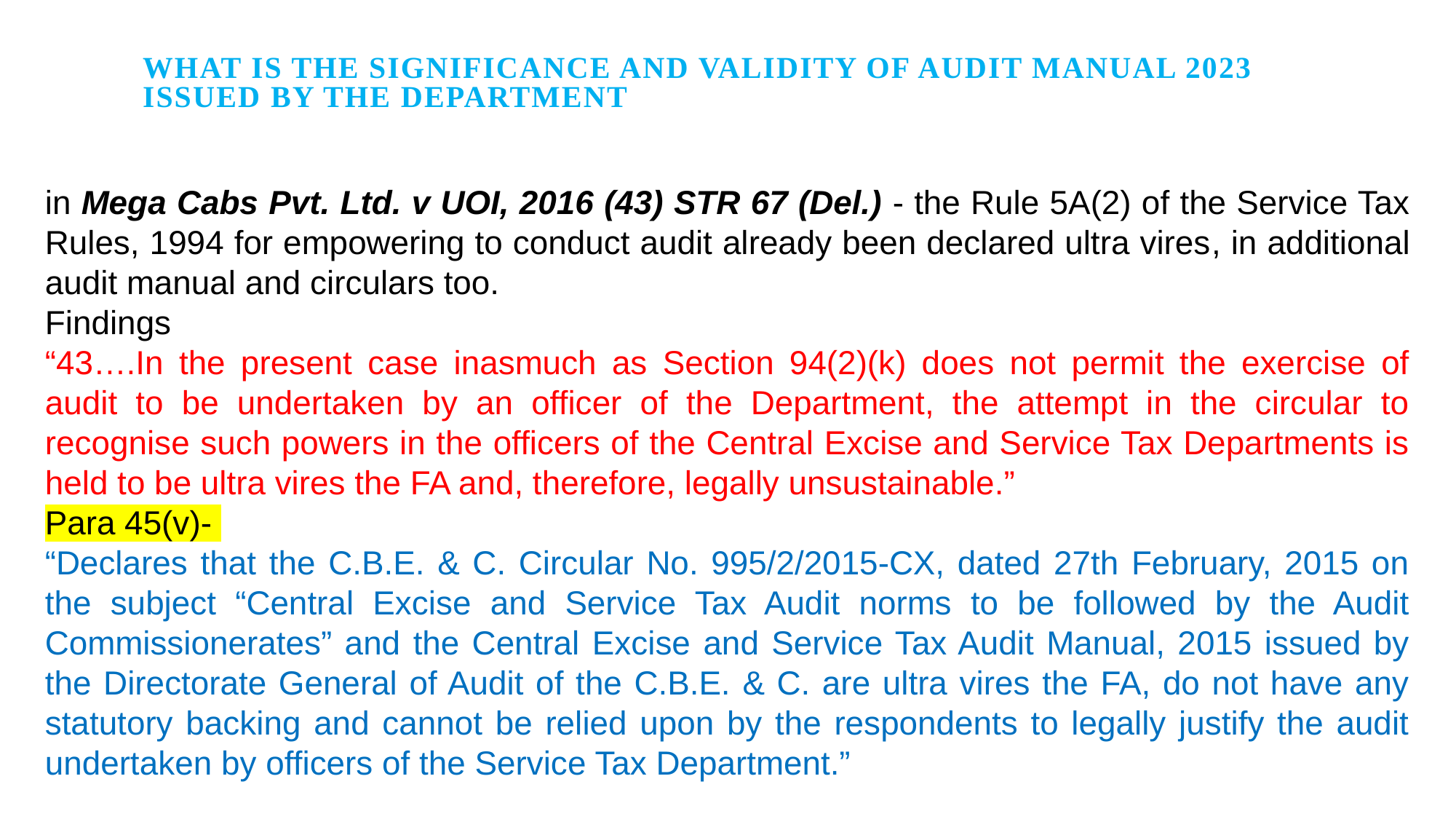

What is the significance and validity of Audit Manual 2023 issued by the Department
in Mega Cabs Pvt. Ltd. v UOI, 2016 (43) STR 67 (Del.) - the Rule 5A(2) of the Service Tax Rules, 1994 for empowering to conduct audit already been declared ultra vires, in additional audit manual and circulars too.
Findings
“43….In the present case inasmuch as Section 94(2)(k) does not permit the exercise of audit to be undertaken by an officer of the Department, the attempt in the circular to recognise such powers in the officers of the Central Excise and Service Tax Departments is held to be ultra vires the FA and, therefore, legally unsustainable.”
Para 45(v)-
“Declares that the C.B.E. & C. Circular No. 995/2/2015-CX, dated 27th February, 2015 on the subject “Central Excise and Service Tax Audit norms to be followed by the Audit Commissionerates” and the Central Excise and Service Tax Audit Manual, 2015 issued by the Directorate General of Audit of the C.B.E. & C. are ultra vires the FA, do not have any statutory backing and cannot be relied upon by the respondents to legally justify the audit undertaken by officers of the Service Tax Department.”